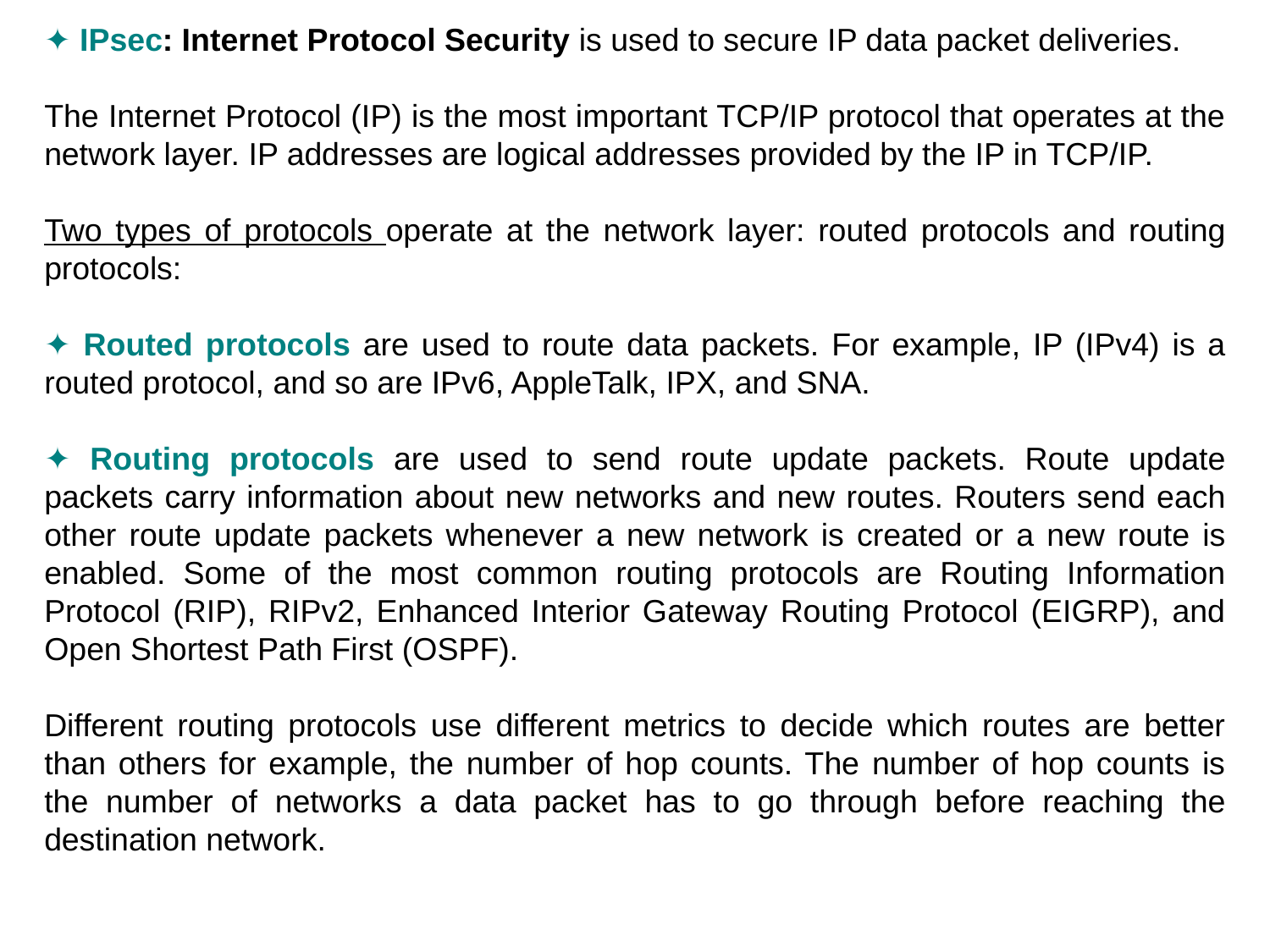

✦ IPsec: Internet Protocol Security is used to secure IP data packet deliveries.

The Internet Protocol (IP) is the most important TCP/IP protocol that operates at the network layer. IP addresses are logical addresses provided by the IP in TCP/IP.

Two types of protocols operate at the network layer: routed protocols and routing protocols:

✦ Routed protocols are used to route data packets. For example, IP (IPv4) is a routed protocol, and so are IPv6, AppleTalk, IPX, and SNA.

✦ Routing protocols are used to send route update packets. Route update packets carry information about new networks and new routes. Routers send each other route update packets whenever a new network is created or a new route is enabled. Some of the most common routing protocols are Routing Information Protocol (RIP), RIPv2, Enhanced Interior Gateway Routing Protocol (EIGRP), and Open Shortest Path First (OSPF).

Different routing protocols use different metrics to decide which routes are better than others for example, the number of hop counts. The number of hop counts is the number of networks a data packet has to go through before reaching the destination network.